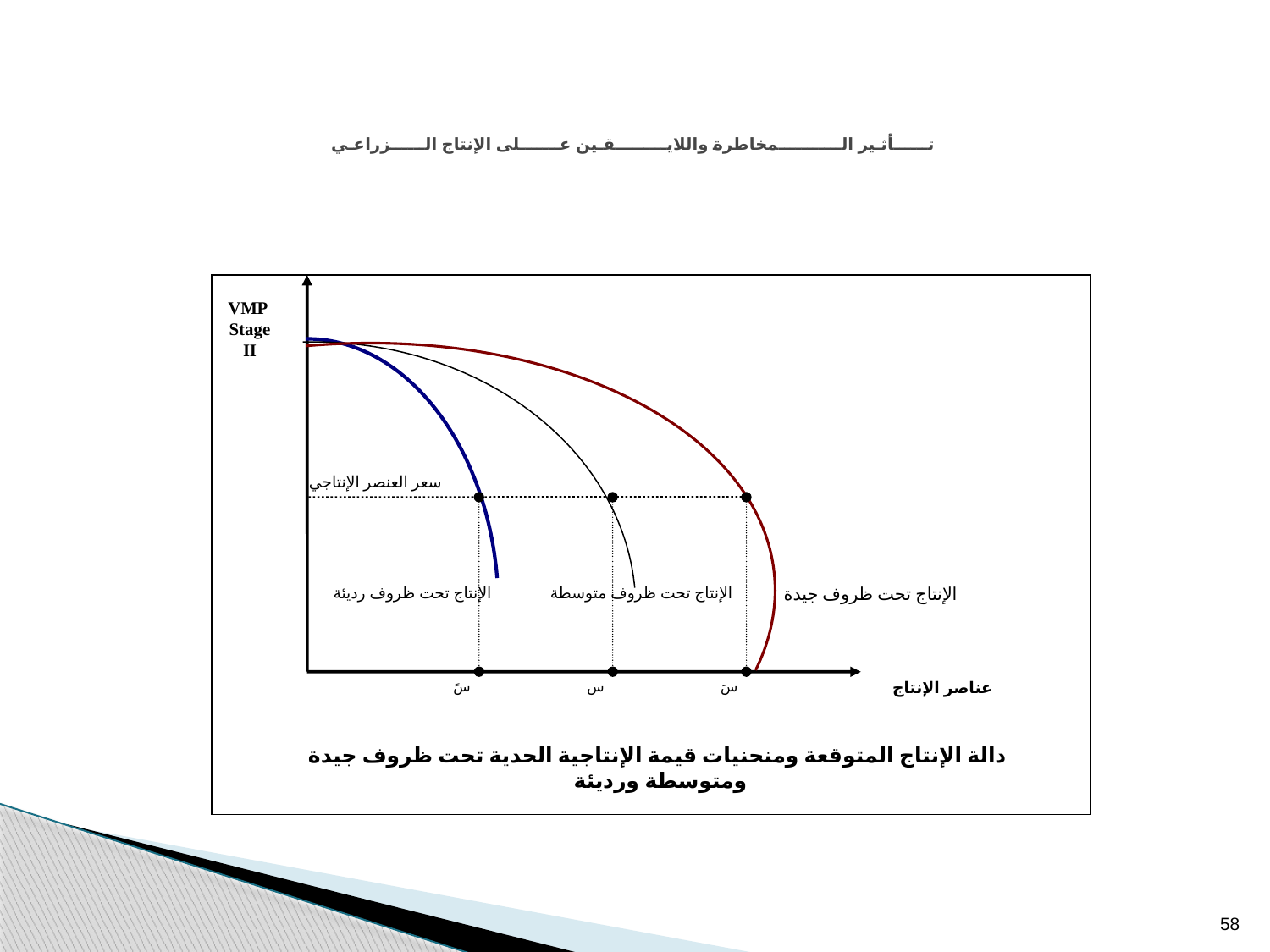

# تــــــأثـير الـــــــــــمخاطرة واللايـــــــــقـين عـــــــلى الإنتاج الــــــزراعـي

VMP  Stage II

سعر العنصر الإنتاجي

الإنتاج تحت ظروف رديئة
الإنتاج تحت ظروف متوسطة
الإنتاج تحت ظروف جيدة

سً
س
سَ
عناصر الإنتاج
 دالة الإنتاج المتوقعة ومنحنيات قيمة الإنتاجية الحدية تحت ظروف جيدة ومتوسطة ورديئة
58